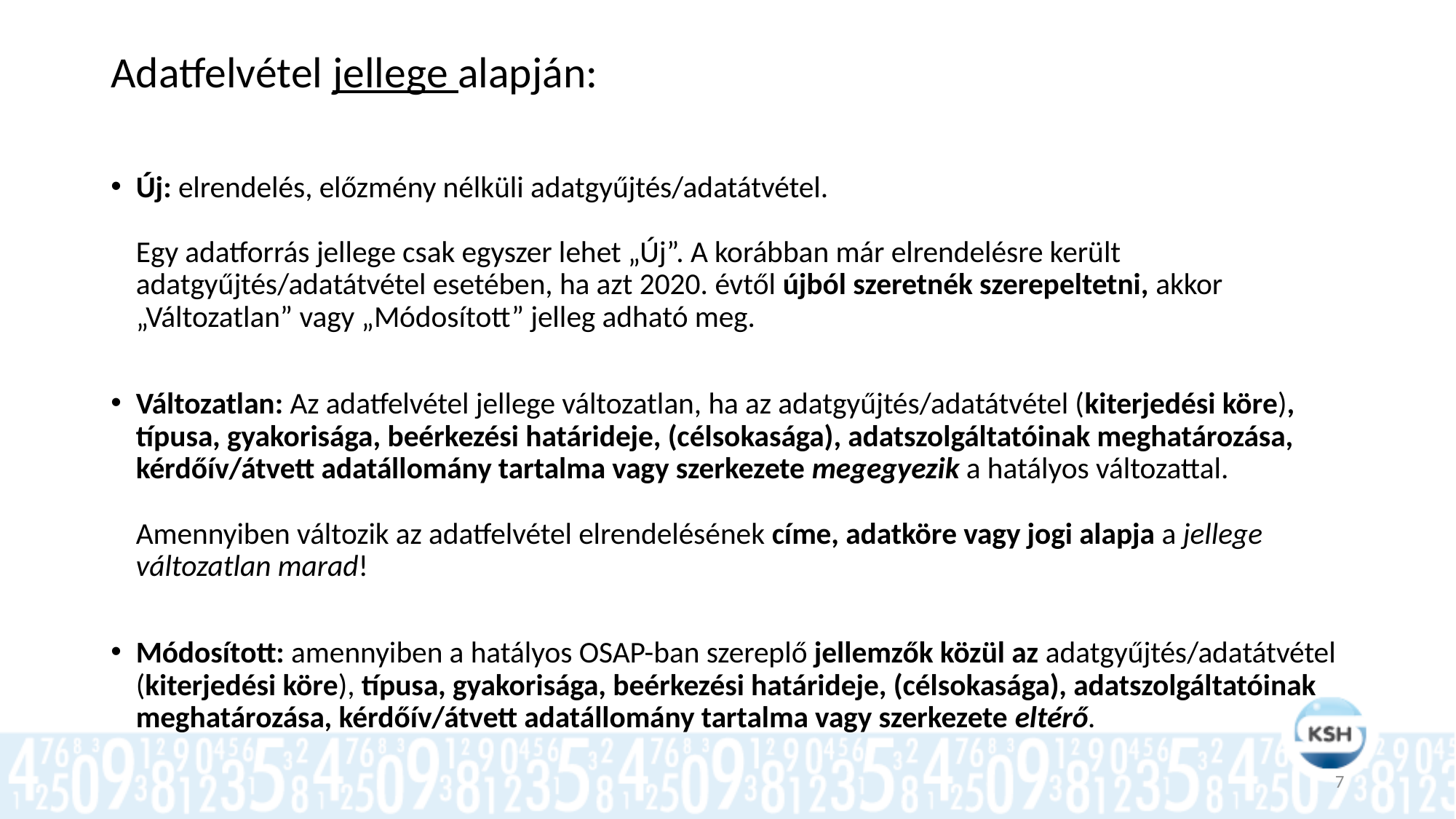

# Adatfelvétel jellege alapján:
Új: elrendelés, előzmény nélküli adatgyűjtés/adatátvétel.
Egy adatforrás jellege csak egyszer lehet „Új”. A korábban már elrendelésre került adatgyűjtés/adatátvétel esetében, ha azt 2020. évtől újból szeretnék szerepeltetni, akkor „Változatlan” vagy „Módosított” jelleg adható meg.

Változatlan: Az adatfelvétel jellege változatlan, ha az adatgyűjtés/adatátvétel (kiterjedési köre), típusa, gyakorisága, beérkezési határideje, (célsokasága), adatszolgáltatóinak meghatározása, kérdőív/átvett adatállomány tartalma vagy szerkezete megegyezik a hatályos változattal.
Amennyiben változik az adatfelvétel elrendelésének címe, adatköre vagy jogi alapja a jellege változatlan marad!

Módosított: amennyiben a hatályos OSAP-ban szereplő jellemzők közül az adatgyűjtés/adatátvétel (kiterjedési köre), típusa, gyakorisága, beérkezési határideje, (célsokasága), adatszolgáltatóinak meghatározása, kérdőív/átvett adatállomány tartalma vagy szerkezete eltérő.

7